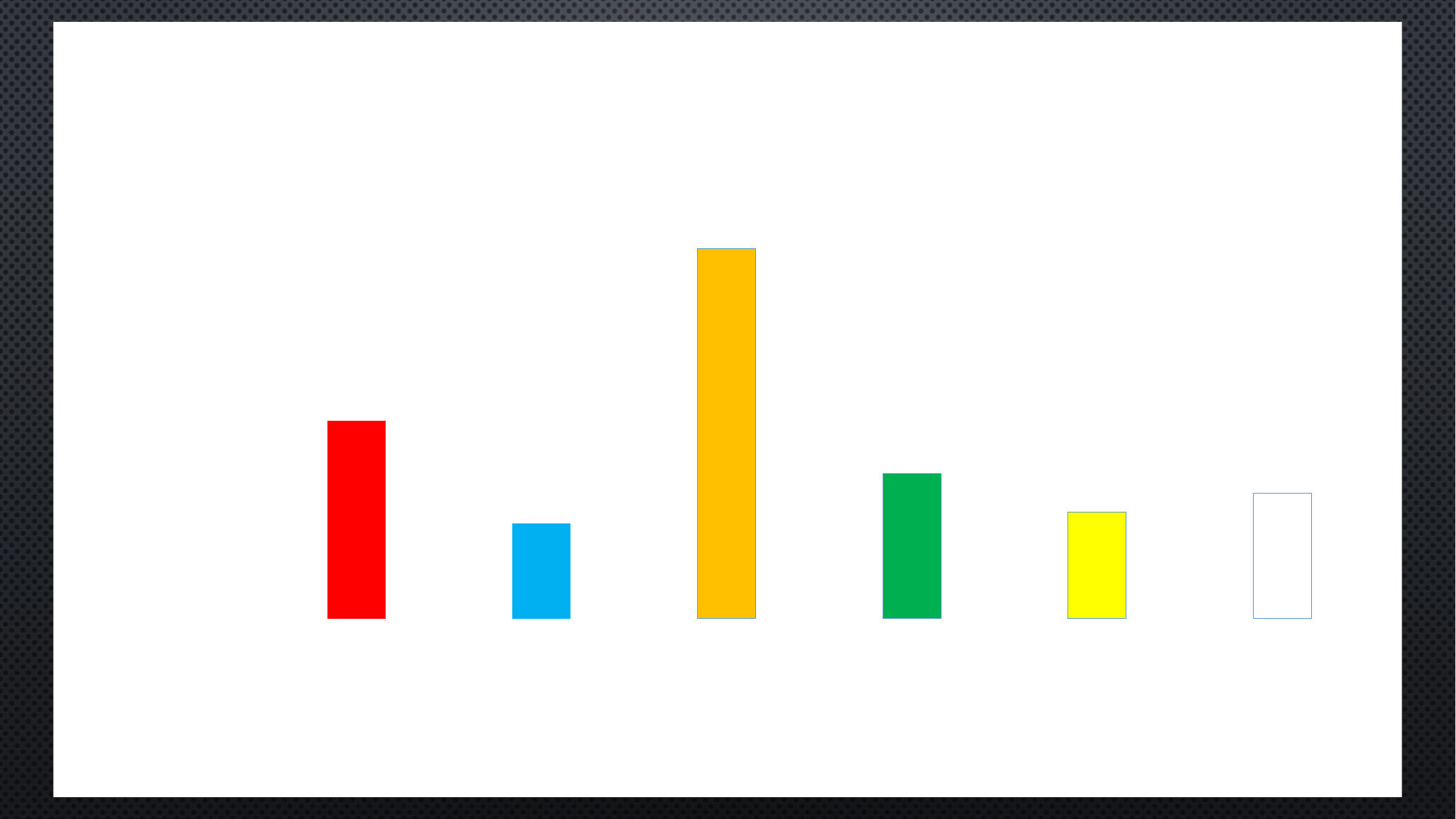

### Chart: Average temperature change for different materials

| Category |  |
|---|---|
| Bubble wrap | 5.2 |
| Cotton balls | 2.5 |
| sand  | 9.7 |
| shredded paper | 3.8 |
| fleece | 2.8 |
| Air | 3.3 |